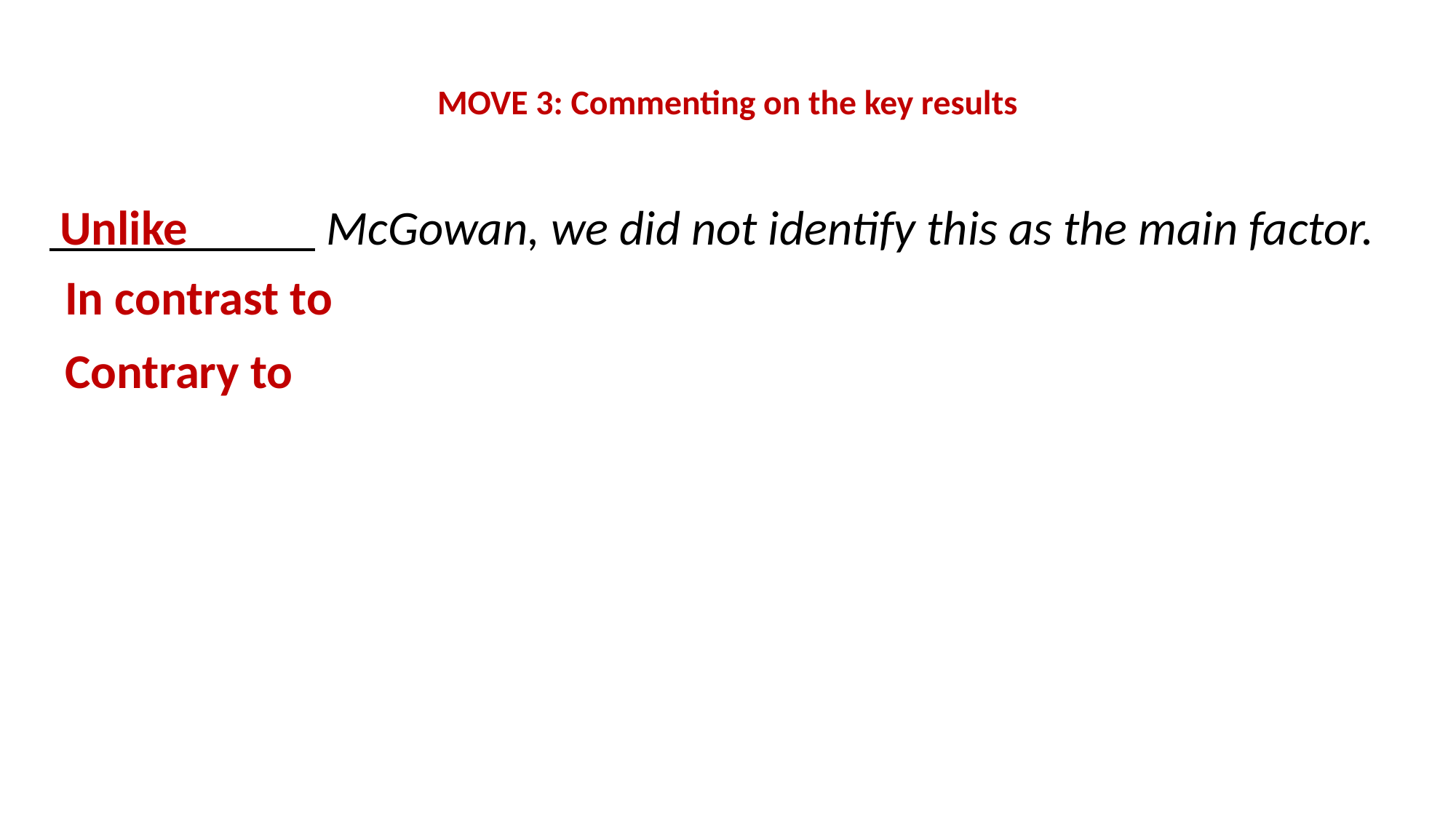

# MOVE 3: Commenting on the key results
___________ McGowan, we did not identify this as the main factor.

Unlike
In contrast to
Contrary to